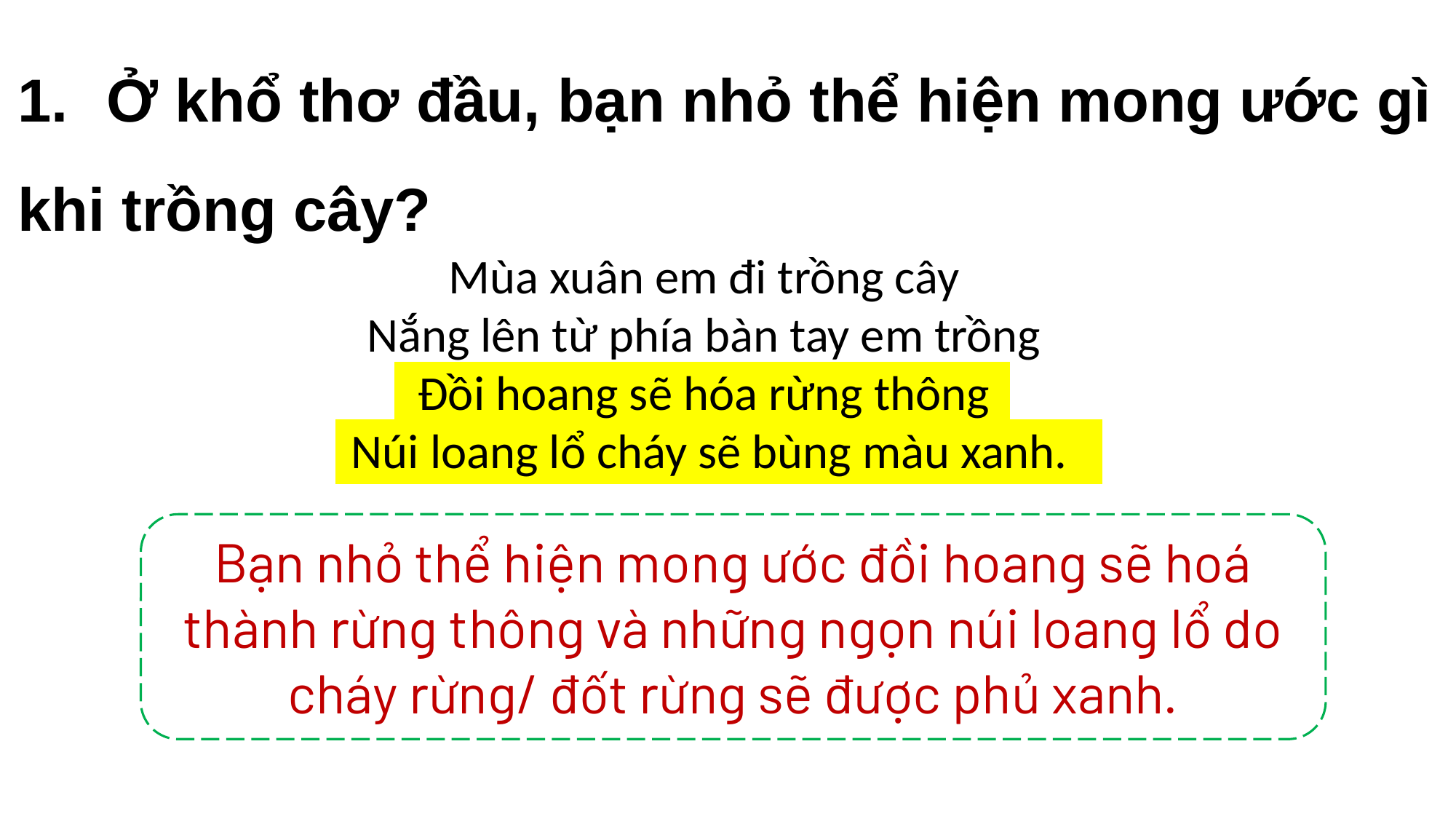

Ở khổ thơ đầu, bạn nhỏ thể hiện mong ước gì
khi trồng cây?

Mùa xuân em đi trồng cây
Nắng lên từ phía bàn tay em trồng
Đồi hoang sẽ hóa rừng thông
Núi loang lổ cháy sẽ bùng màu xanh.

Bạn nhỏ thể hiện mong ước đồi hoang sẽ hoá thành rừng thông và những ngọn núi loang lổ do cháy rừng/ đốt rừng sẽ được phủ xanh.